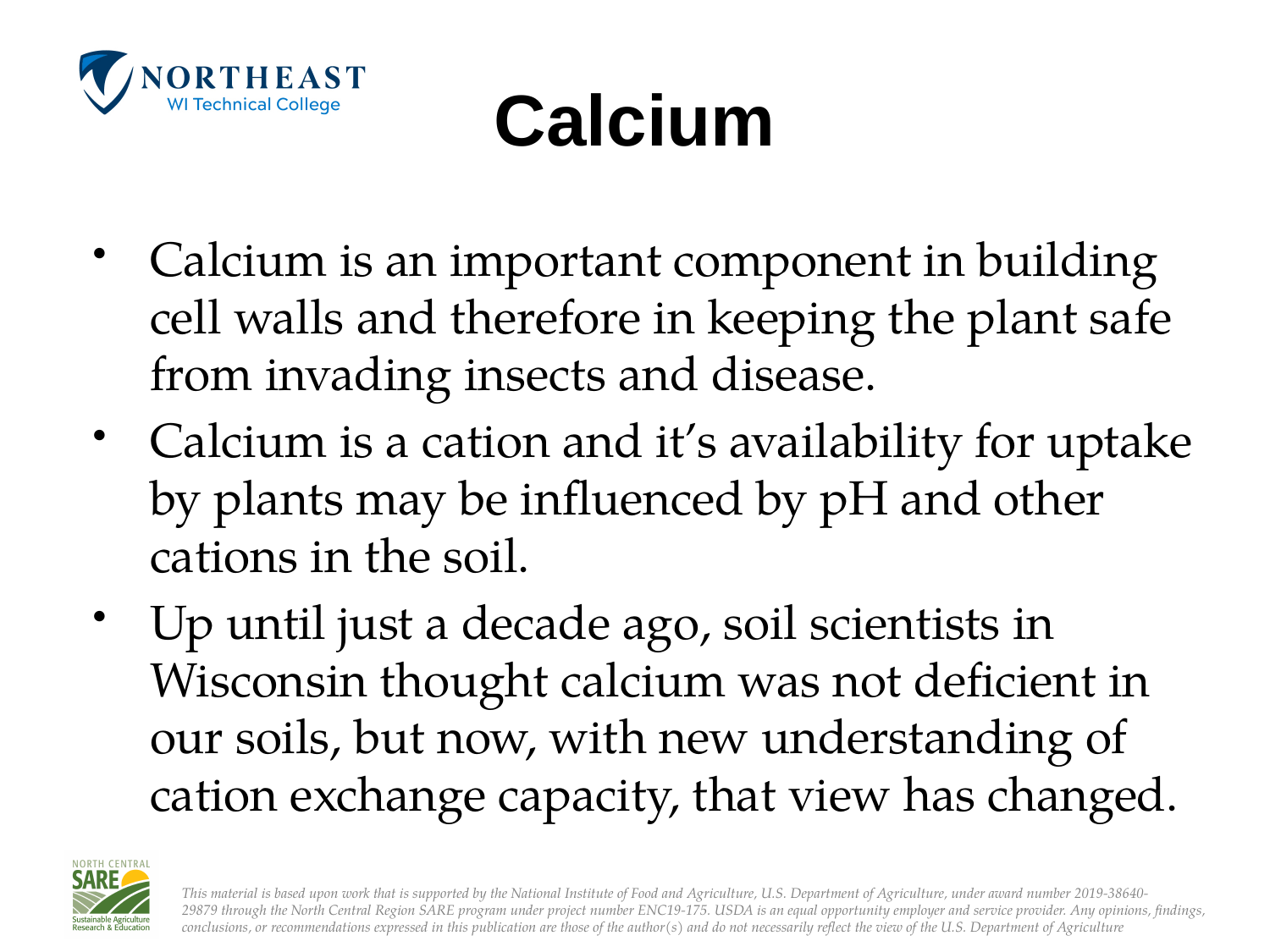

# Calcium
Calcium is an important component in building cell walls and therefore in keeping the plant safe from invading insects and disease.
Calcium is a cation and it’s availability for uptake by plants may be influenced by pH and other cations in the soil.
Up until just a decade ago, soil scientists in Wisconsin thought calcium was not deficient in our soils, but now, with new understanding of cation exchange capacity, that view has changed.